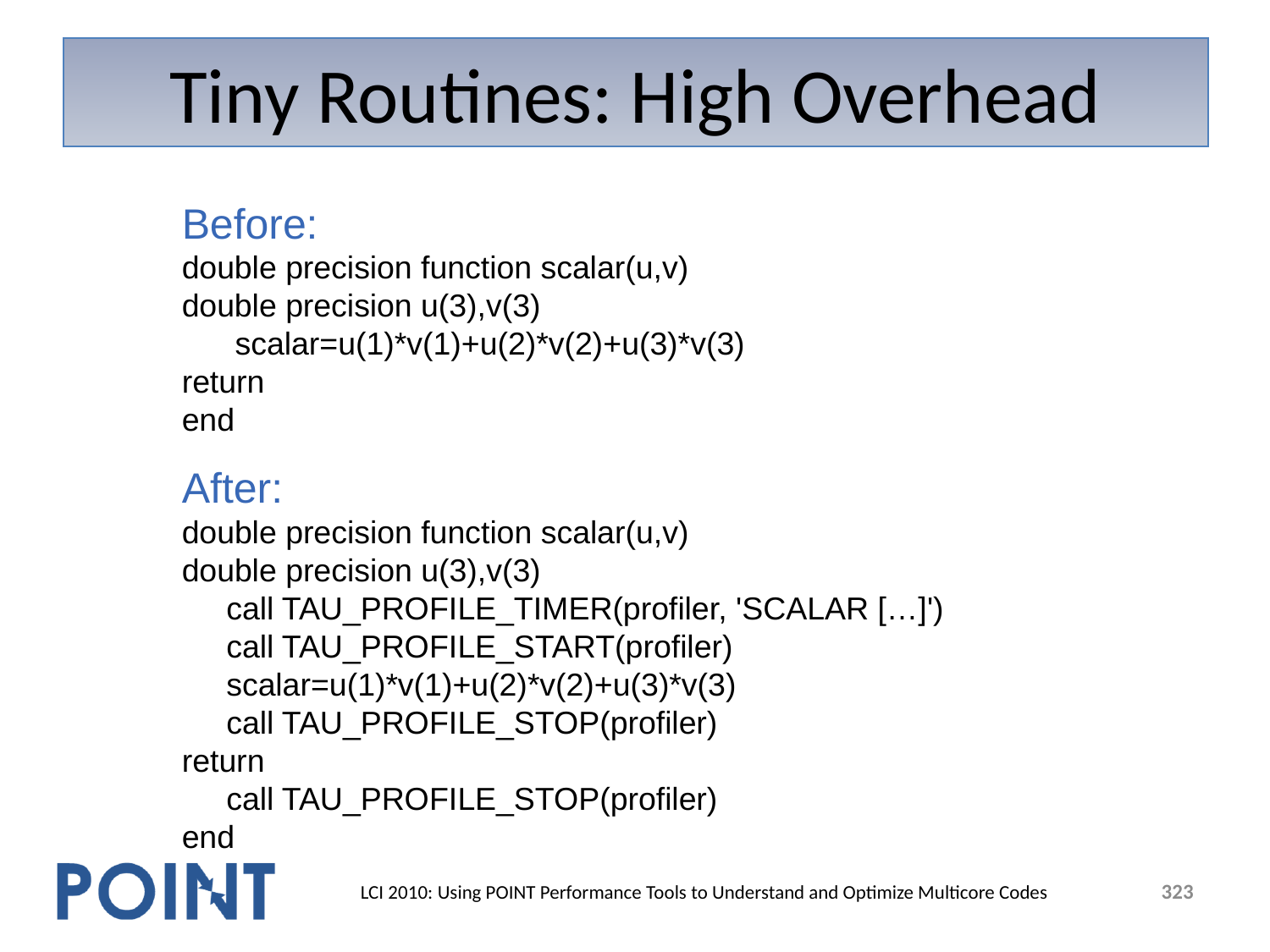

# Tiny Routines: High Overhead
Before:
double precision function scalar(u,v)
double precision u(3),v(3)
      scalar=u(1)*v(1)+u(2)*v(2)+u(3)*v(3)
return
end
After:
double precision function scalar(u,v)
double precision u(3),v(3)
     call TAU_PROFILE_TIMER(profiler, 'SCALAR […]')
     call TAU_PROFILE_START(profiler)
     scalar=u(1)*v(1)+u(2)*v(2)+u(3)*v(3)
     call TAU_PROFILE_STOP(profiler)
return
     call TAU_PROFILE_STOP(profiler)
end
323